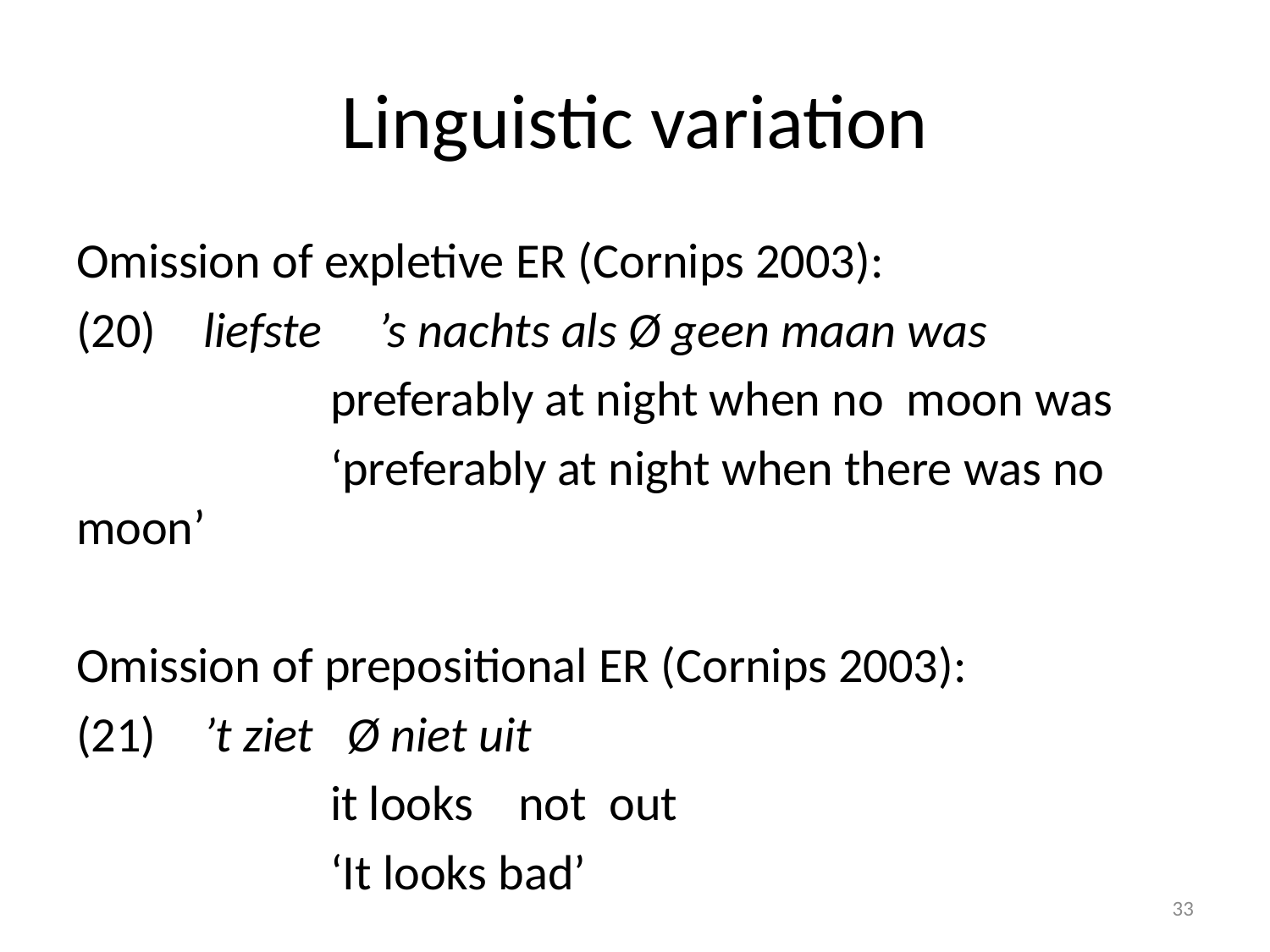

# Linguistic variation
Omission of expletive ER (Cornips 2003):
(20)	liefste     ’s nachts als Ø geen maan was
		preferably at night when no  moon was
		‘preferably at night when there was no moon’

Omission of prepositional ER (Cornips 2003):
(21)	’t ziet   Ø niet uit
		it looks    not  out
		‘It looks bad’
33